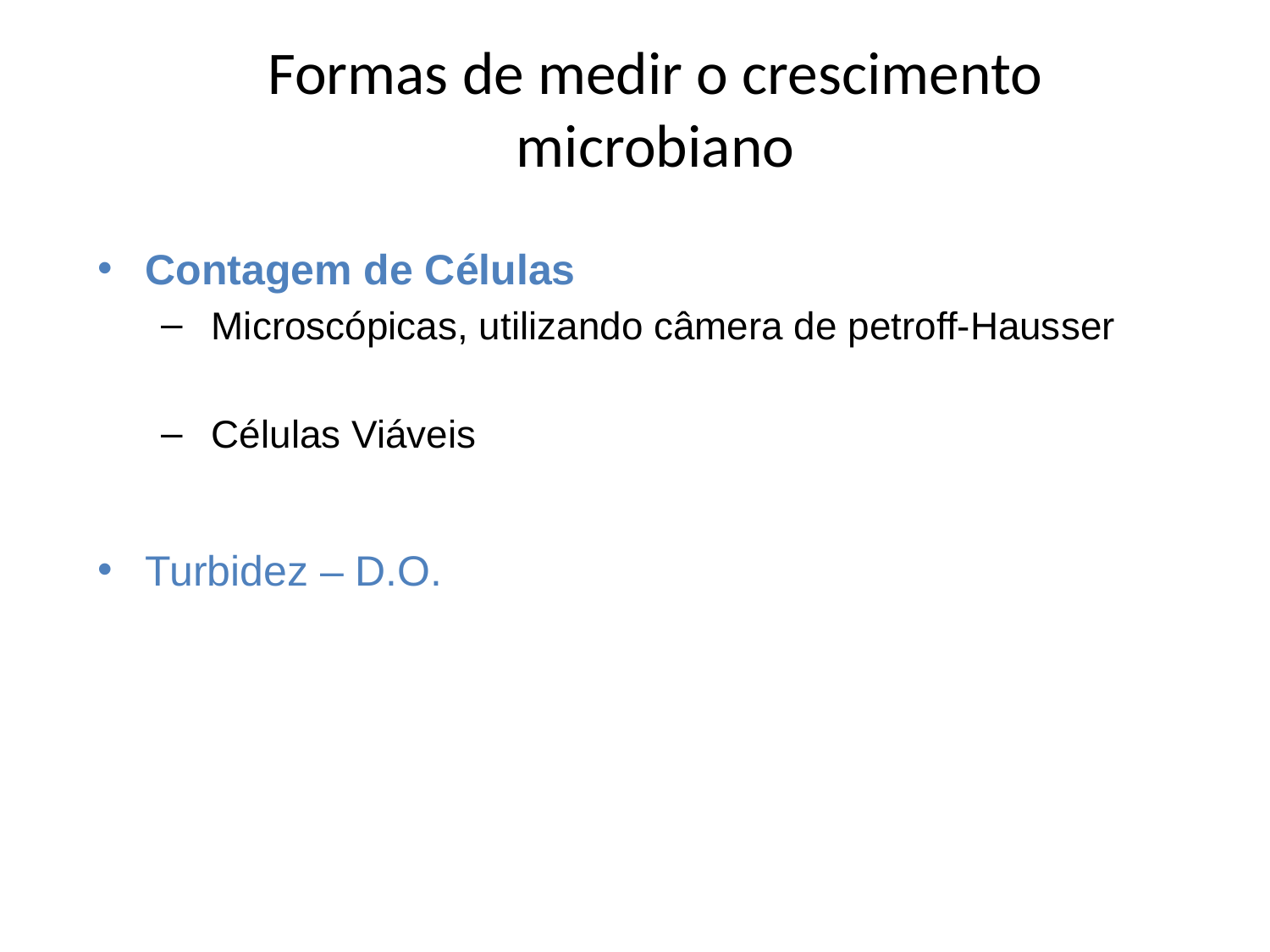

# Formas de medir o crescimento microbiano
Contagem de Células
 Microscópicas, utilizando câmera de petroff-Hausser

 Células Viáveis

Turbidez – D.O.